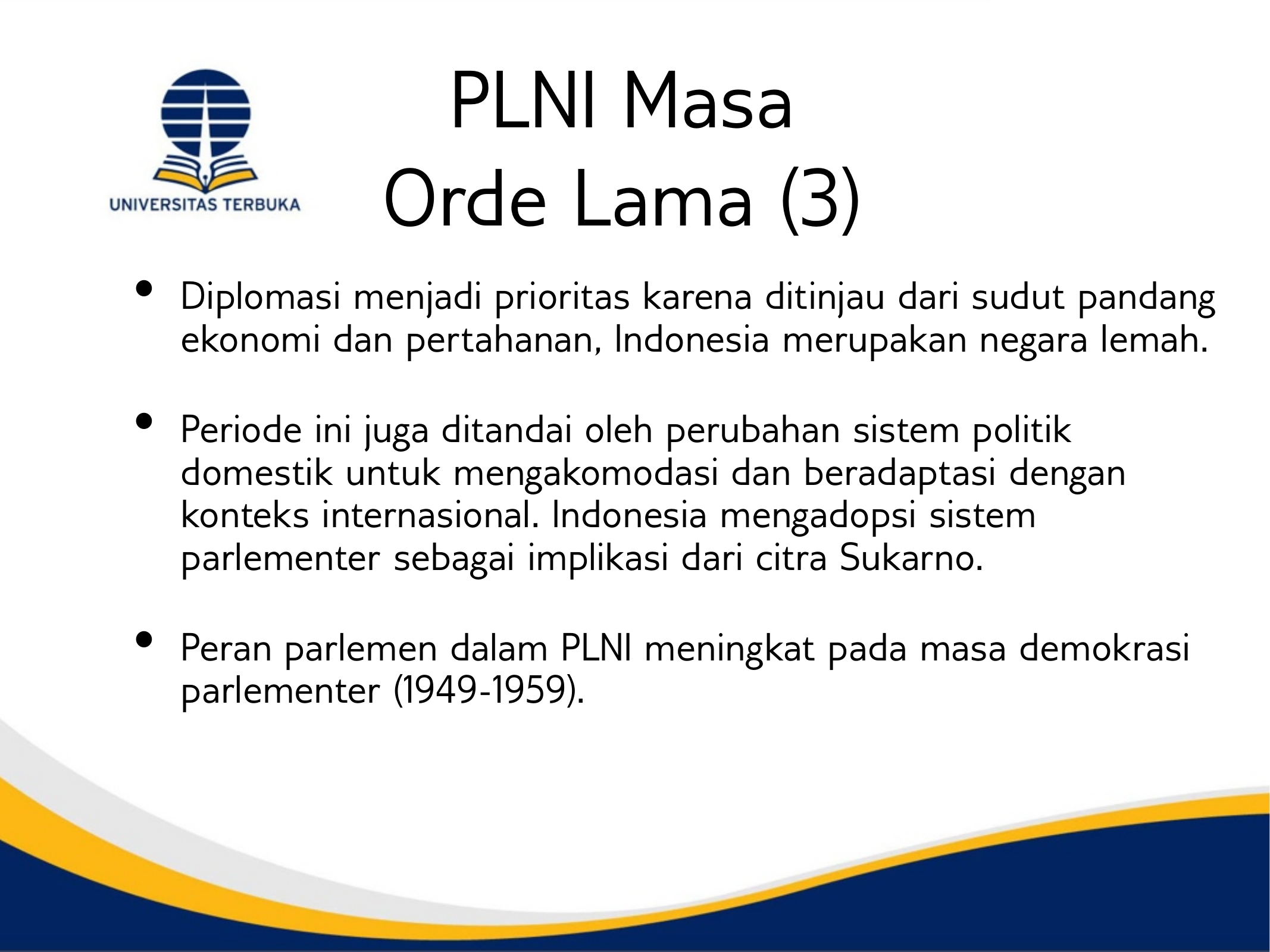

# PLNI Masa Orde Lama (3)
Diplomasi menjadi prioritas karena ditinjau dari sudut pandang ekonomi dan pertahanan, Indonesia merupakan negara lemah.
Periode ini juga ditandai oleh perubahan sistem politik domestik untuk mengakomodasi dan beradaptasi dengan konteks internasional. Indonesia mengadopsi sistem parlementer sebagai implikasi dari citra Sukarno.
Peran parlemen dalam PLNI meningkat pada masa demokrasi parlementer (1949-1959).